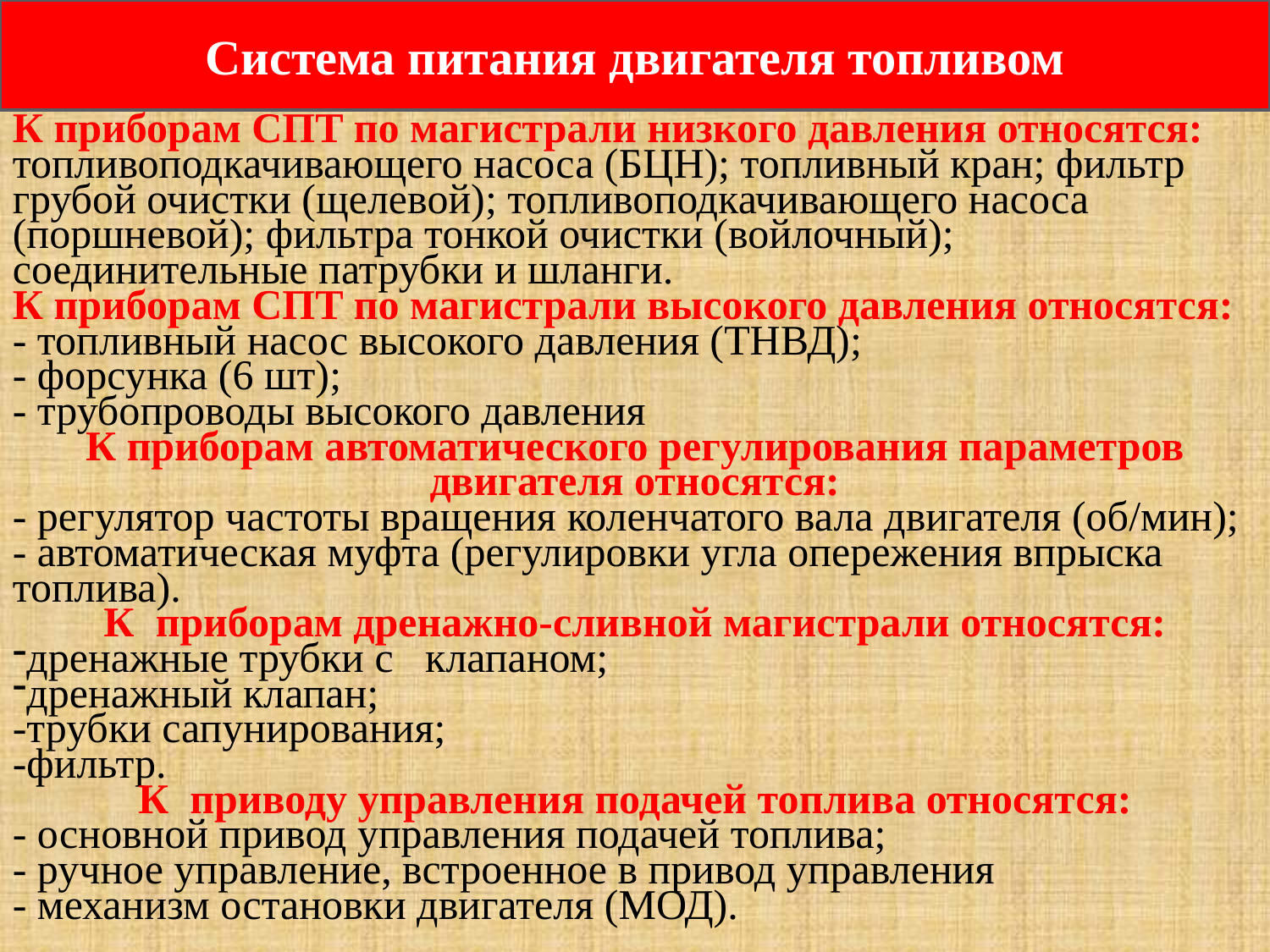

Система питания двигателя топливом
К приборам СПТ по магистрали низкого давления относятся: топливоподкачивающего насоса (БЦН); топливный кран; фильтр  грубой очистки (щелевой); топливоподкачивающего насоса (поршневой); фильтра тонкой очистки (войлочный); соединительные патрубки и шланги.
К приборам СПТ по магистрали высокого давления относятся:
- топливный насос высокого давления (ТНВД);
- форсунка (6 шт);
- трубопроводы высокого давления
К приборам автоматического регулирования параметров двигателя относятся:
- регулятор частоты вращения коленчатого вала двигателя (об/мин);
- автоматическая муфта (регулировки угла опережения впрыска топлива).
К  приборам дренажно-сливной магистрали относятся:
дренажные трубки с   клапаном;
дренажный клапан;
-трубки сапунирования;
-фильтр.
К  приводу управления подачей топлива относятся:
- основной привод управления подачей топлива;
- ручное управление, встроенное в привод управления
- механизм остановки двигателя (МОД).